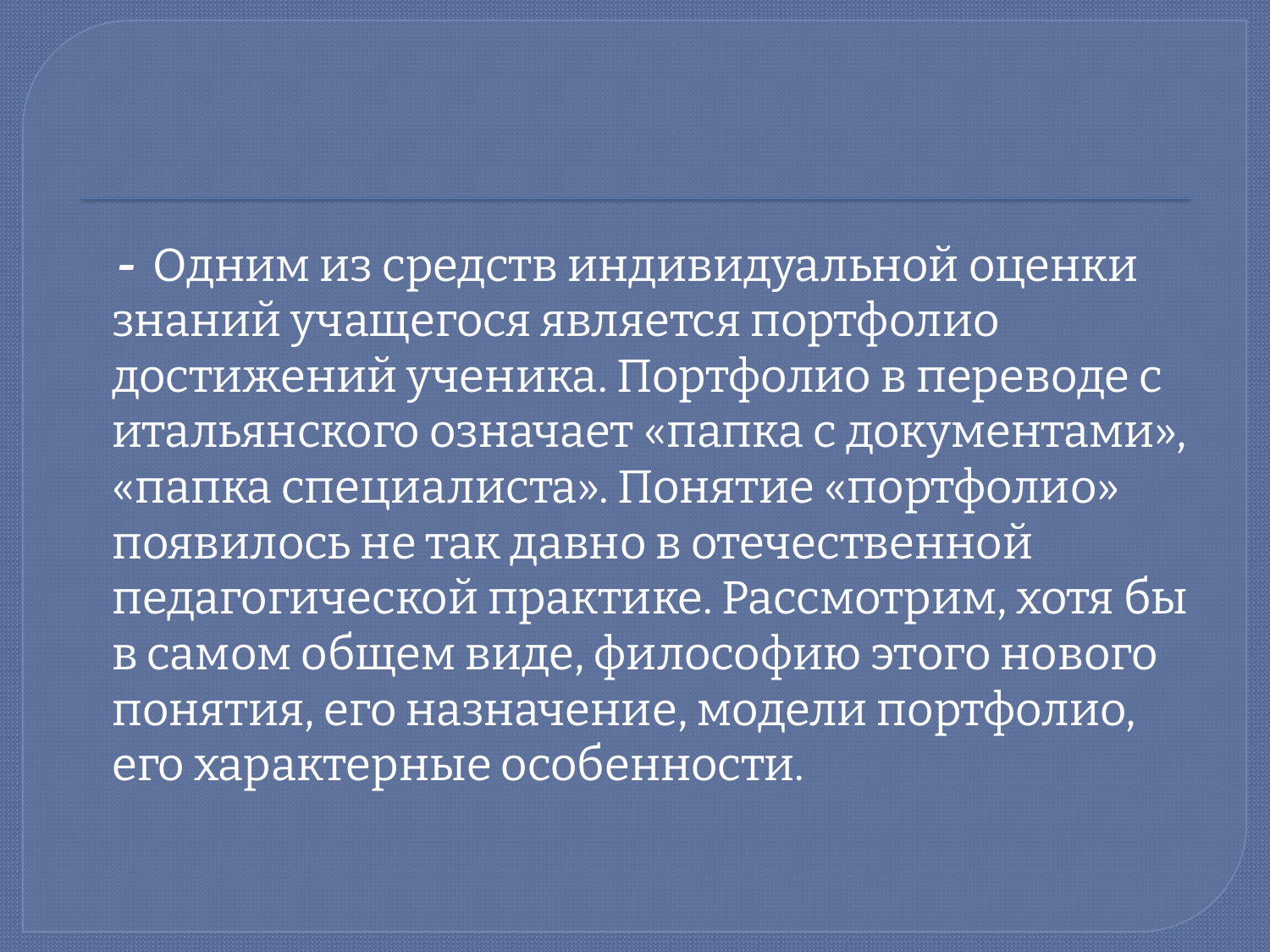

#
     -  Одним из средств индивидуальной оценки знаний учащегося является портфолио достижений ученика. Портфолио в переводе с итальянского означает «папка с документами», «папка специалиста». Понятие «портфолио» появилось не так давно в отечественной педагогической практике. Рассмотрим, хотя бы в самом общем виде, философию этого нового понятия, его назначение, модели портфолио, его характерные особенности.